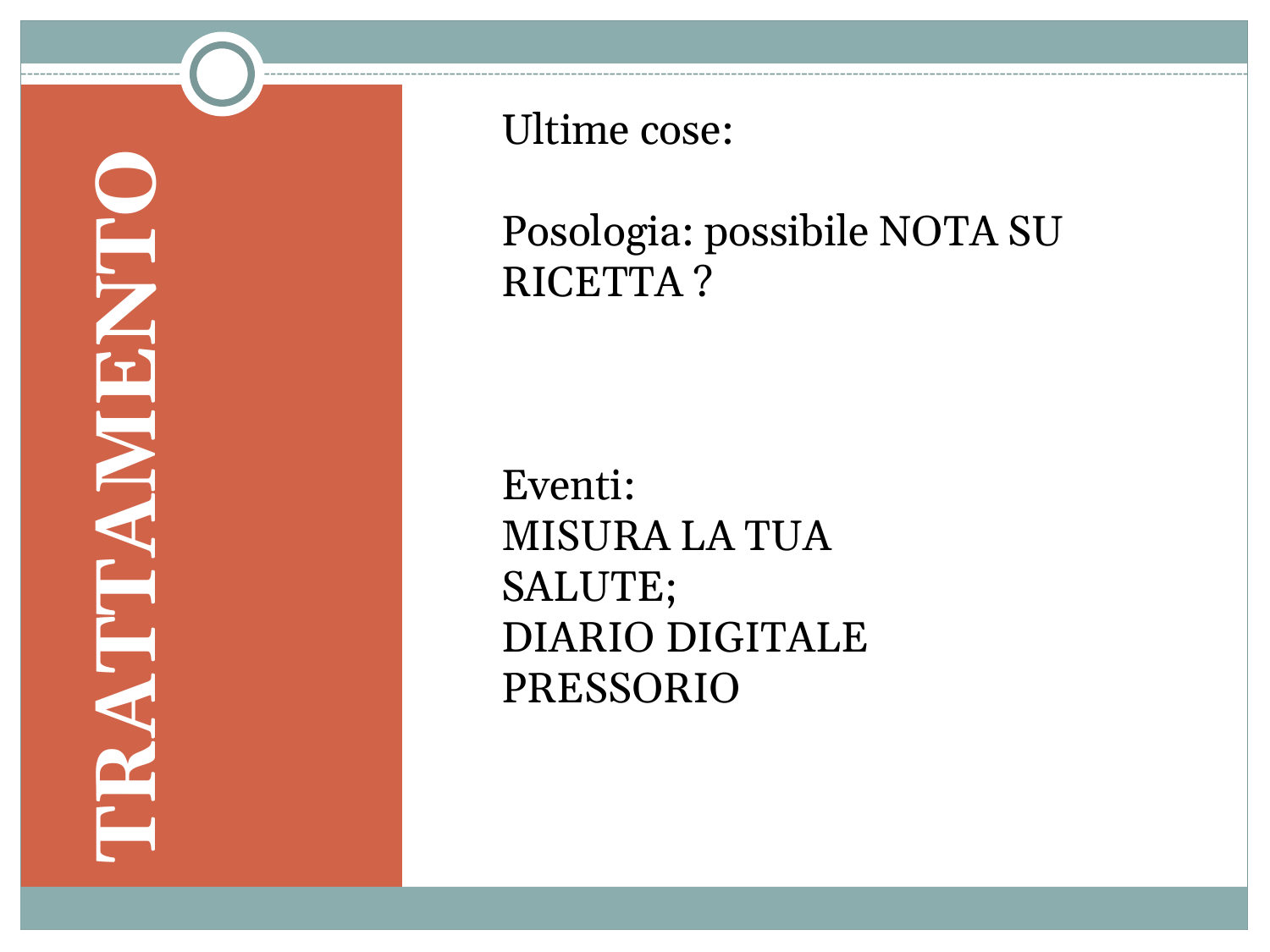

15
Ultime cose:

Posologia: possibile NOTA SU RICETTA ?

Eventi:
MISURA LA TUA              SALUTE;
DIARIO DIGITALE PRESSORIO
TRATTAMENTO